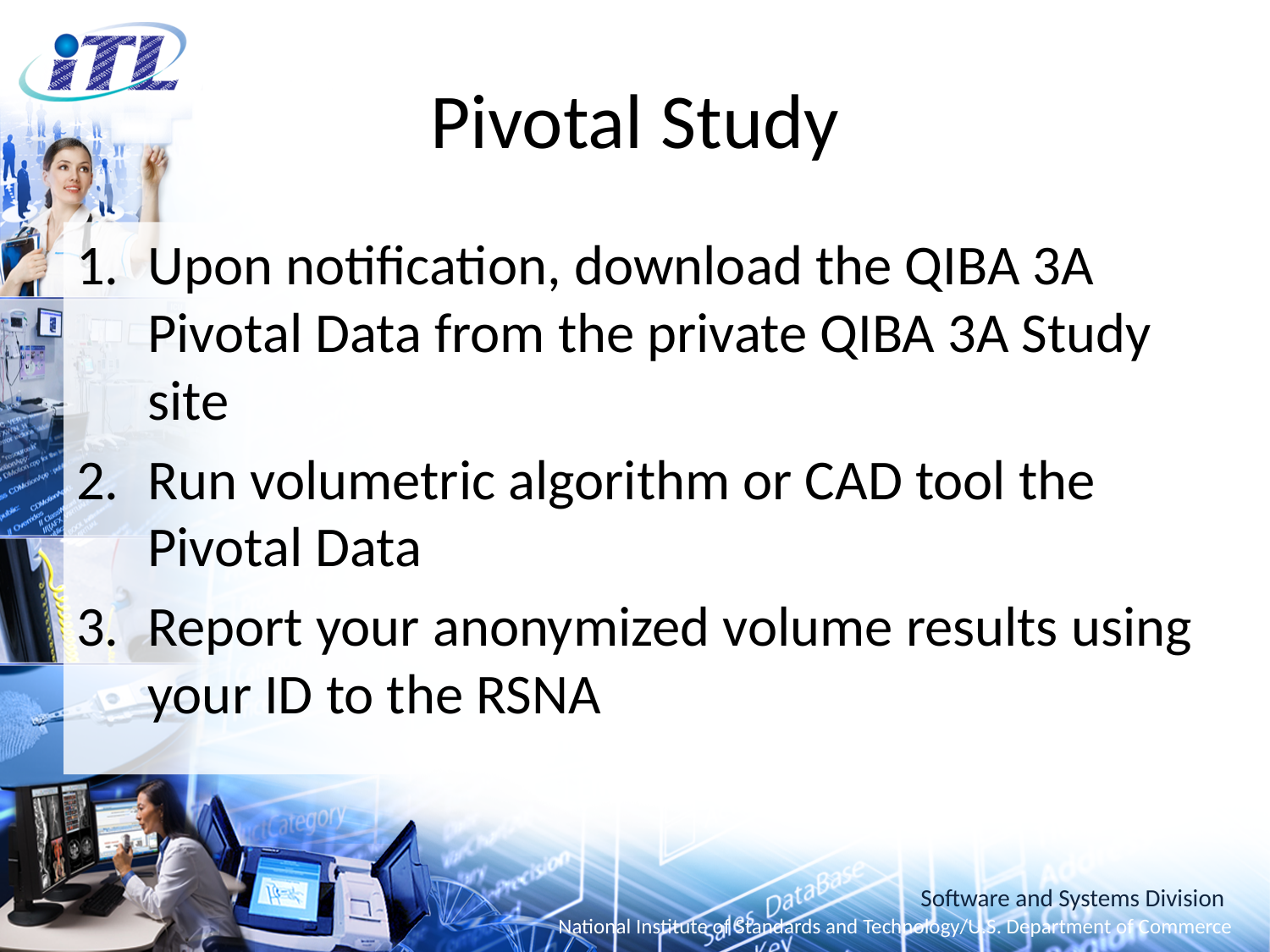

# Pivotal Study
Upon notification, download the QIBA 3A Pivotal Data from the private QIBA 3A Study site
Run volumetric algorithm or CAD tool the Pivotal Data
Report your anonymized volume results using your ID to the RSNA